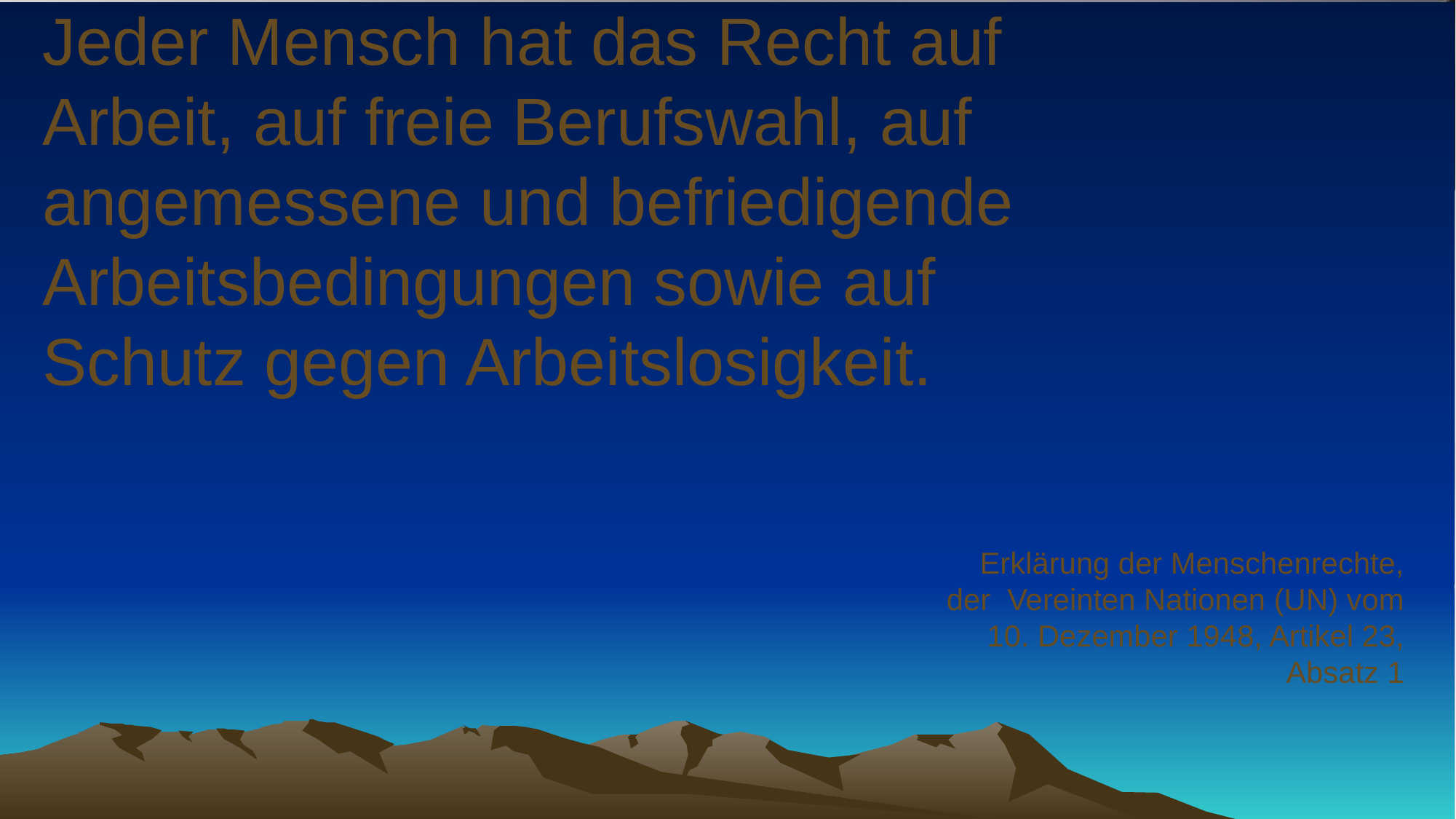

# Jeder Mensch hat das Recht auf Arbeit, auf freie Berufswahl, auf angemessene und befriedigende Arbeitsbedingungen sowie auf Schutz gegen Arbeitslosigkeit.
Erklärung der Menschenrechte, der  Vereinten Nationen (UN) vom
10. Dezember 1948, Artikel 23, Absatz 1